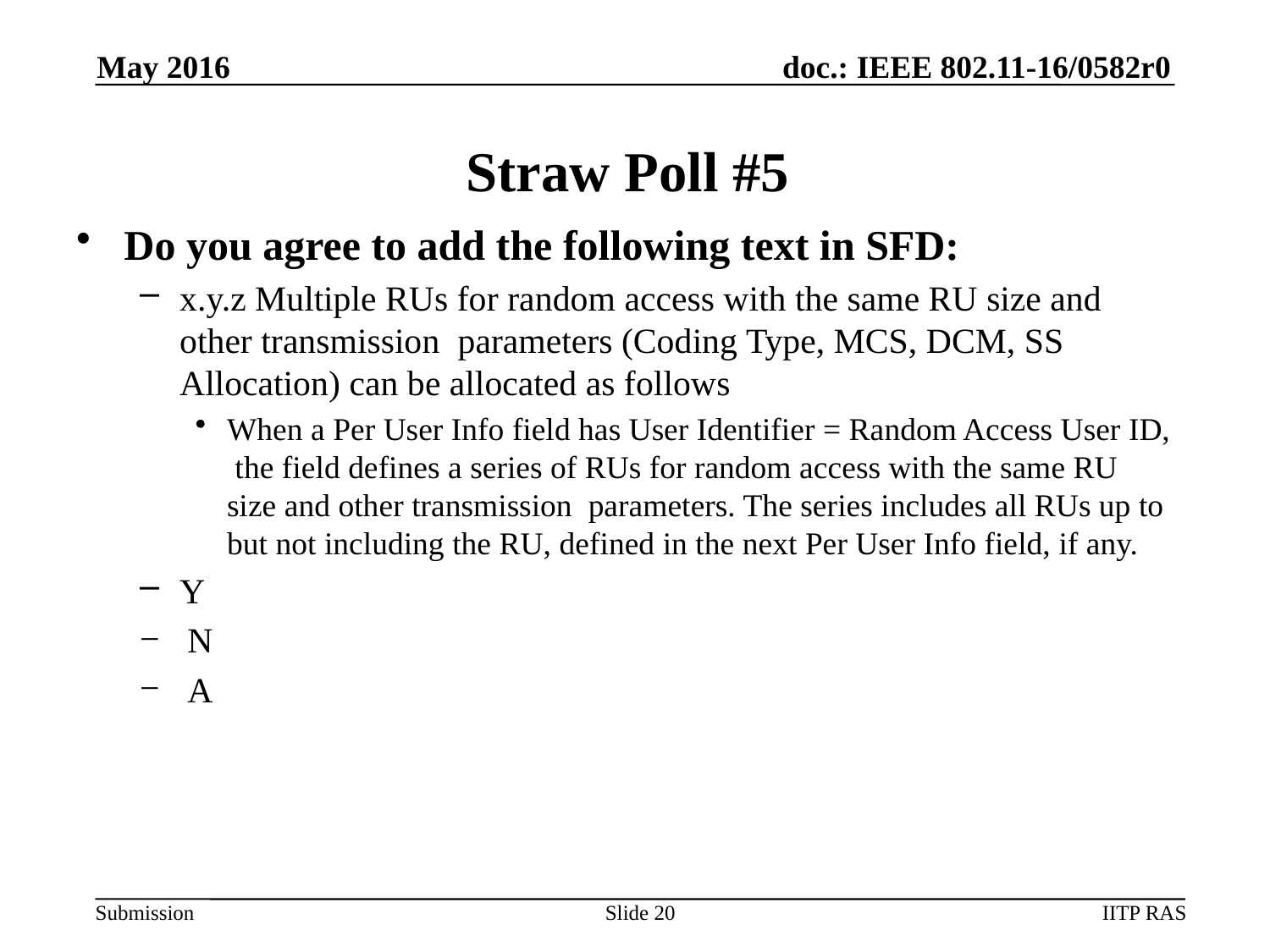

May 2016
# Straw Poll #5
Do you agree to add the following text in SFD:
x.y.z Multiple RUs for random access with the same RU size and other transmission  parameters (Coding Type, MCS, DCM, SS Allocation) can be allocated as follows
When a Per User Info field has User Identifier = Random Access User ID,  the field defines a series of RUs for random access with the same RU size and other transmission  parameters. The series includes all RUs up to but not including the RU, defined in the next Per User Info field, if any.
Y
N
A
Slide 20
IITP RAS